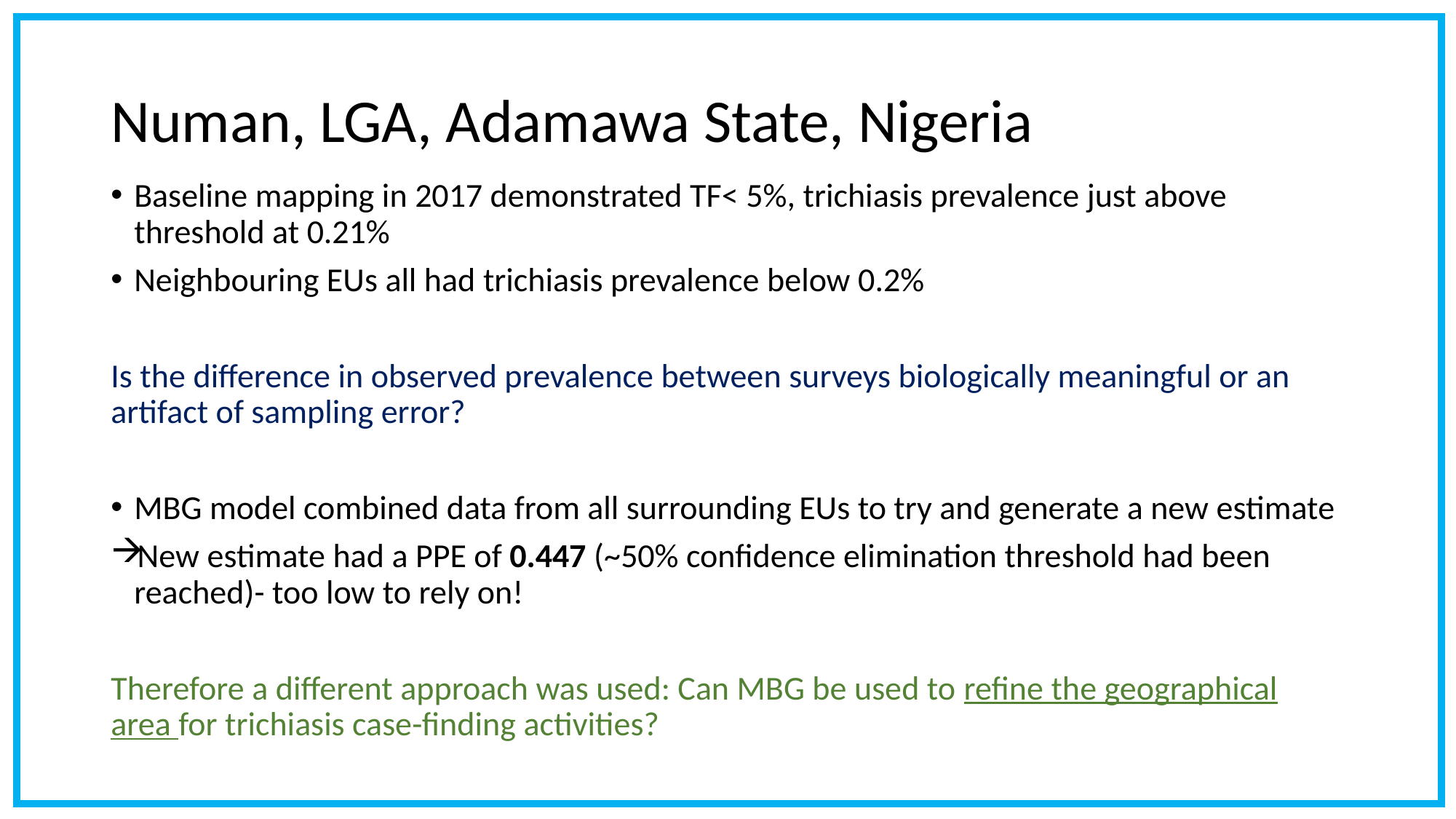

# Numan, LGA, Adamawa State, Nigeria
Baseline mapping in 2017 demonstrated TF< 5%, trichiasis prevalence just above threshold at 0.21%
Neighbouring EUs all had trichiasis prevalence below 0.2%

Is the difference in observed prevalence between surveys biologically meaningful or an artifact of sampling error?

MBG model combined data from all surrounding EUs to try and generate a new estimate
New estimate had a PPE of 0.447 (~50% confidence elimination threshold had been reached)- too low to rely on!

Therefore a different approach was used: Can MBG be used to refine the geographical area for trichiasis case-finding activities?